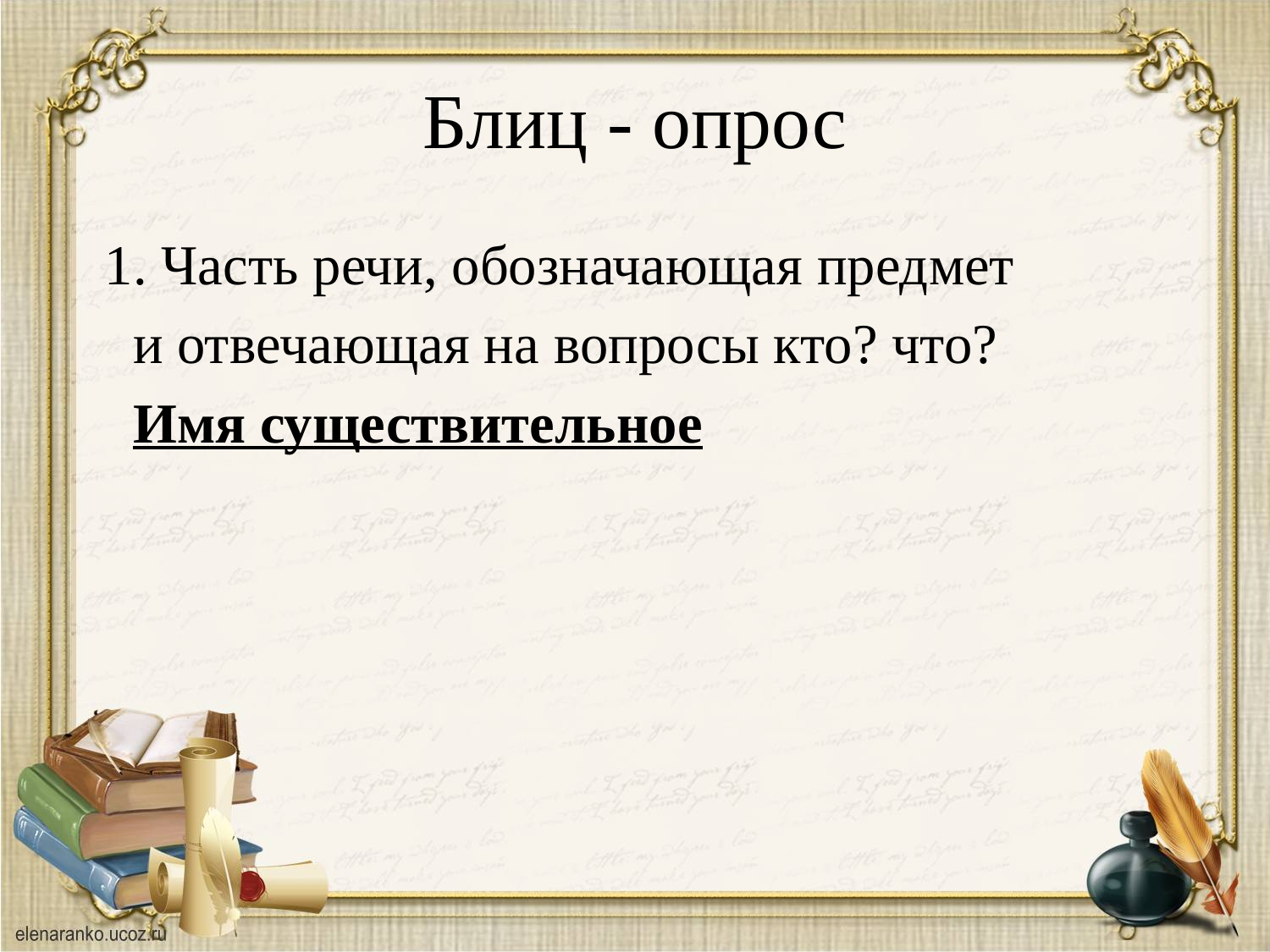

# Блиц - опрос
  1. Часть речи, обозначающая предмет
    и отвечающая на вопросы кто? что?
    Имя существительное